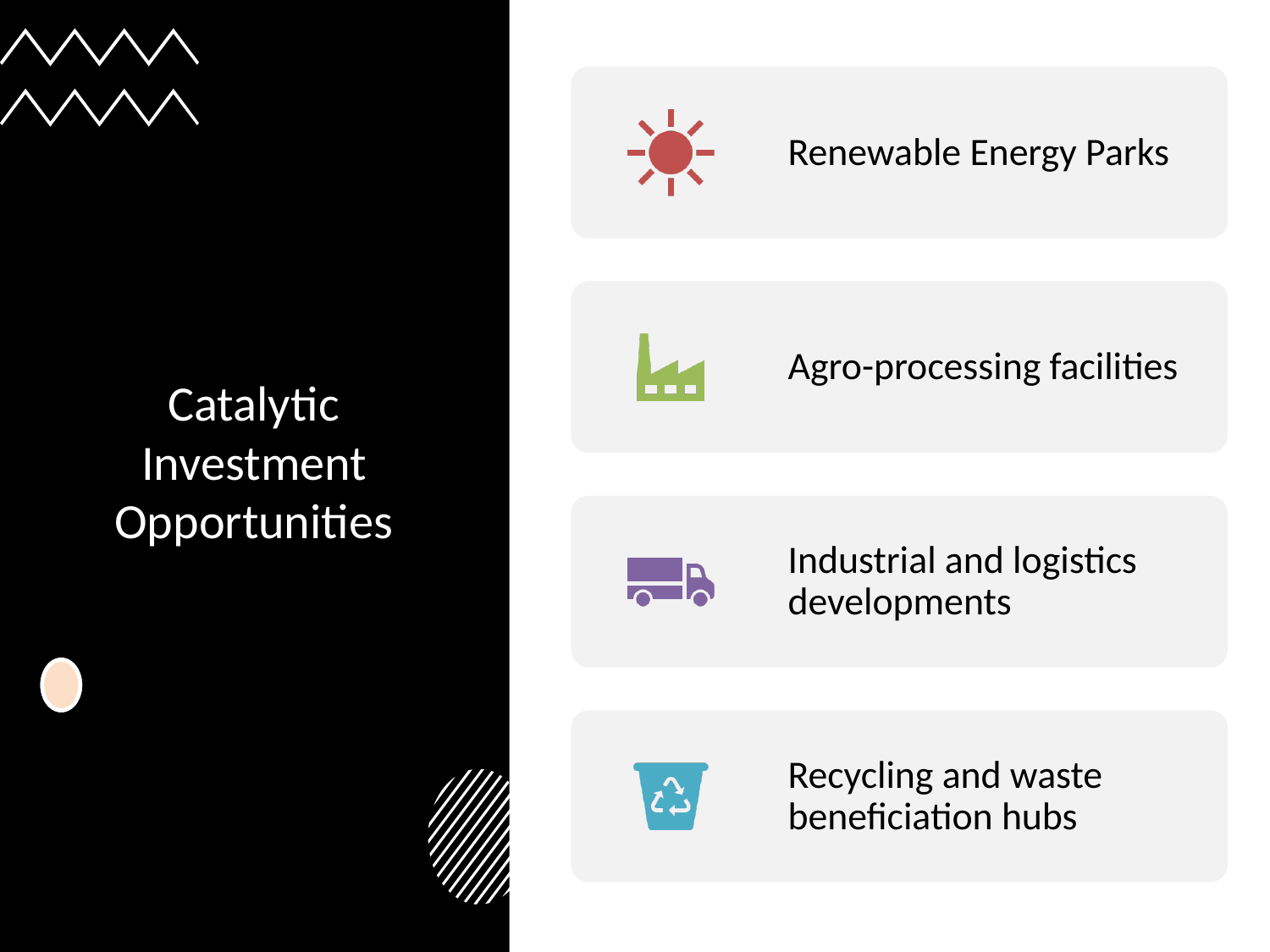

Renewable Energy Parks
Agro-processing facilities
Industrial and logistics developments
Recycling and waste beneficiation hubs
# Catalytic Investment Opportunities